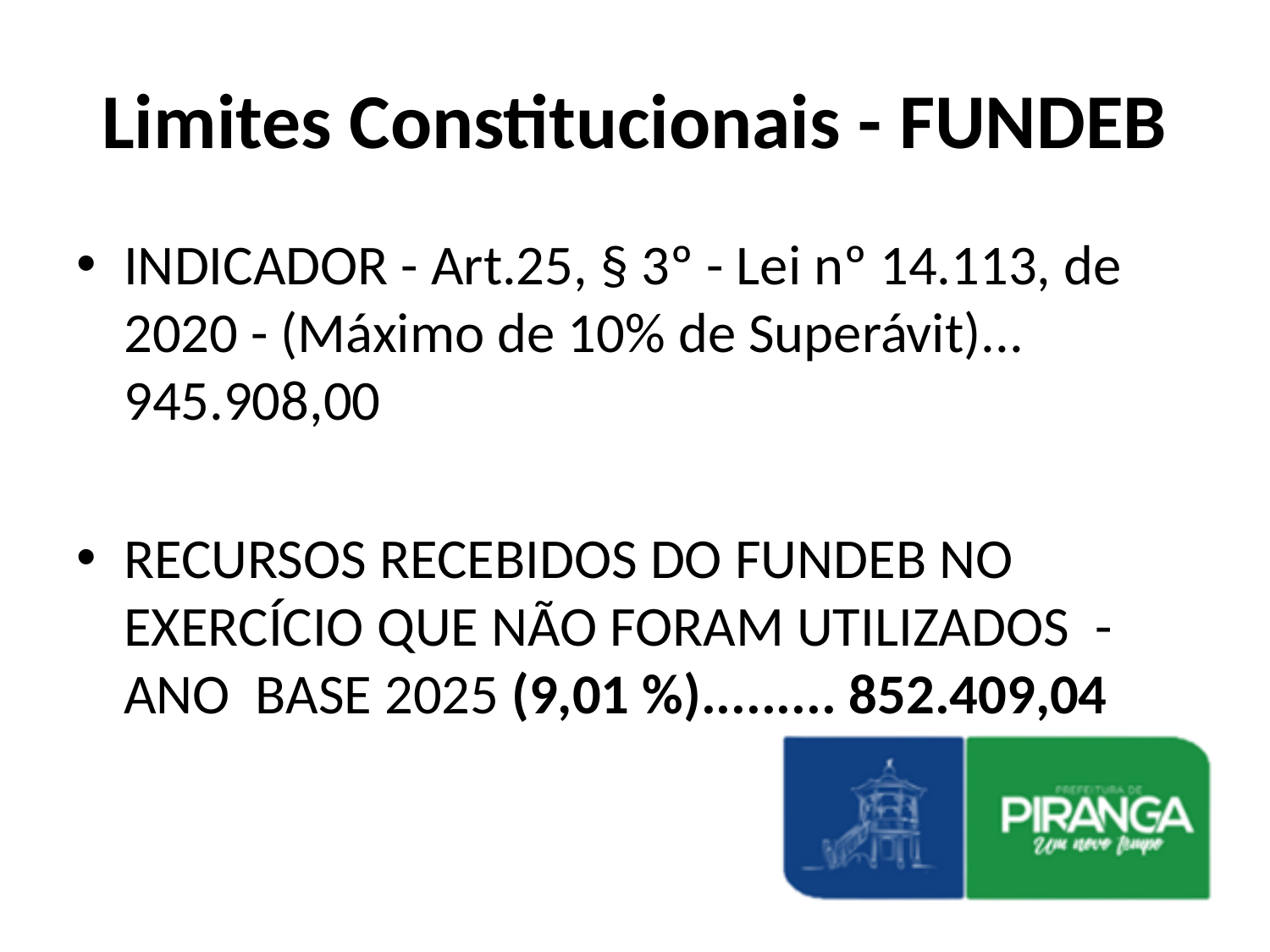

# Limites Constitucionais - FUNDEB
INDICADOR - Art.25, § 3º - Lei nº 14.113, de 2020 - (Máximo de 10% de Superávit)... 945.908,00

RECURSOS RECEBIDOS DO FUNDEB NO EXERCÍCIO QUE NÃO FORAM UTILIZADOS  -ANO  BASE 2025 (9,01 %)......... 852.409,04